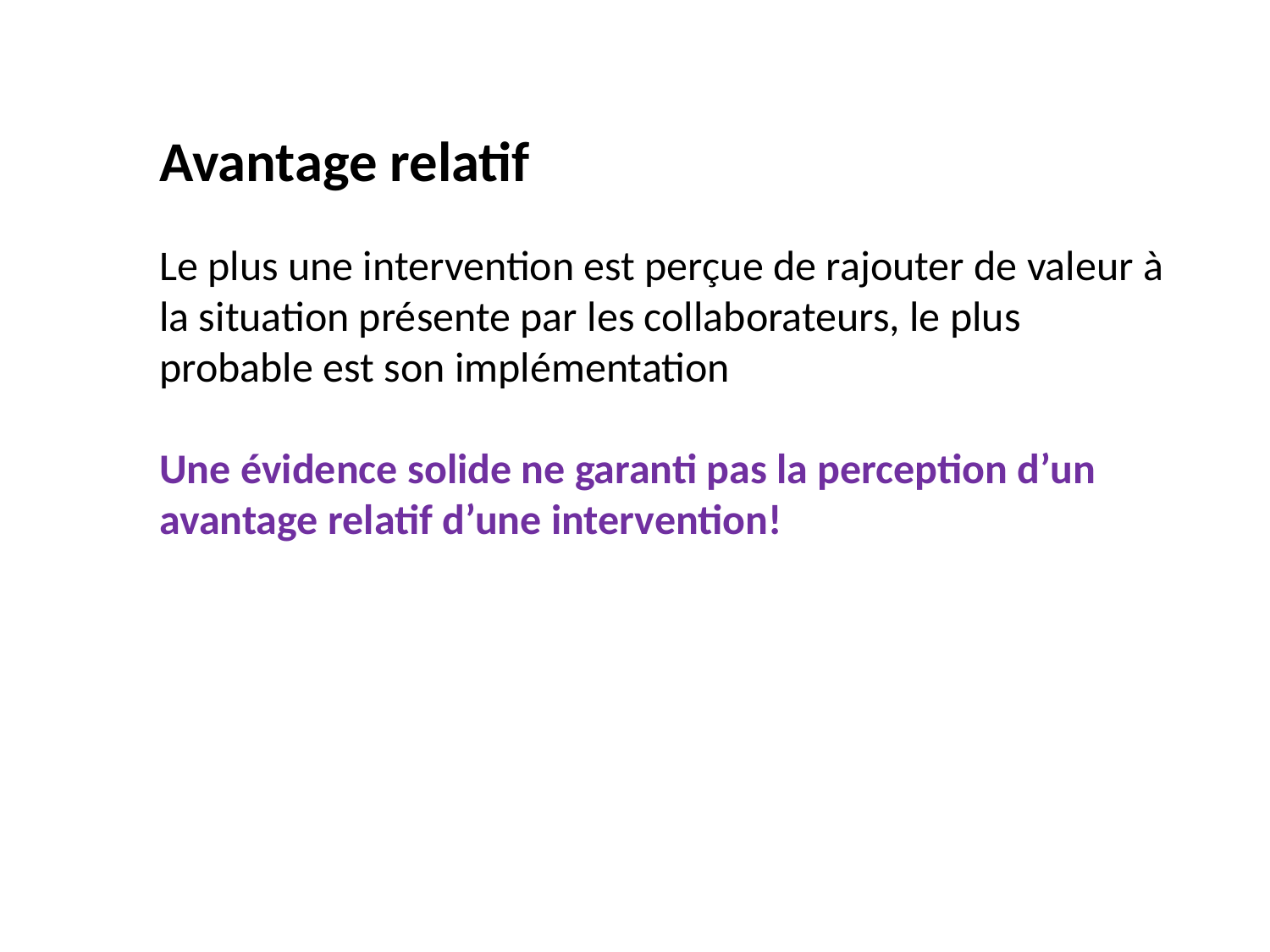

Avantage relatif
Le plus une intervention est perçue de rajouter de valeur à la situation présente par les collaborateurs, le plus probable est son implémentation

Une évidence solide ne garanti pas la perception d’un avantage relatif d’une intervention!